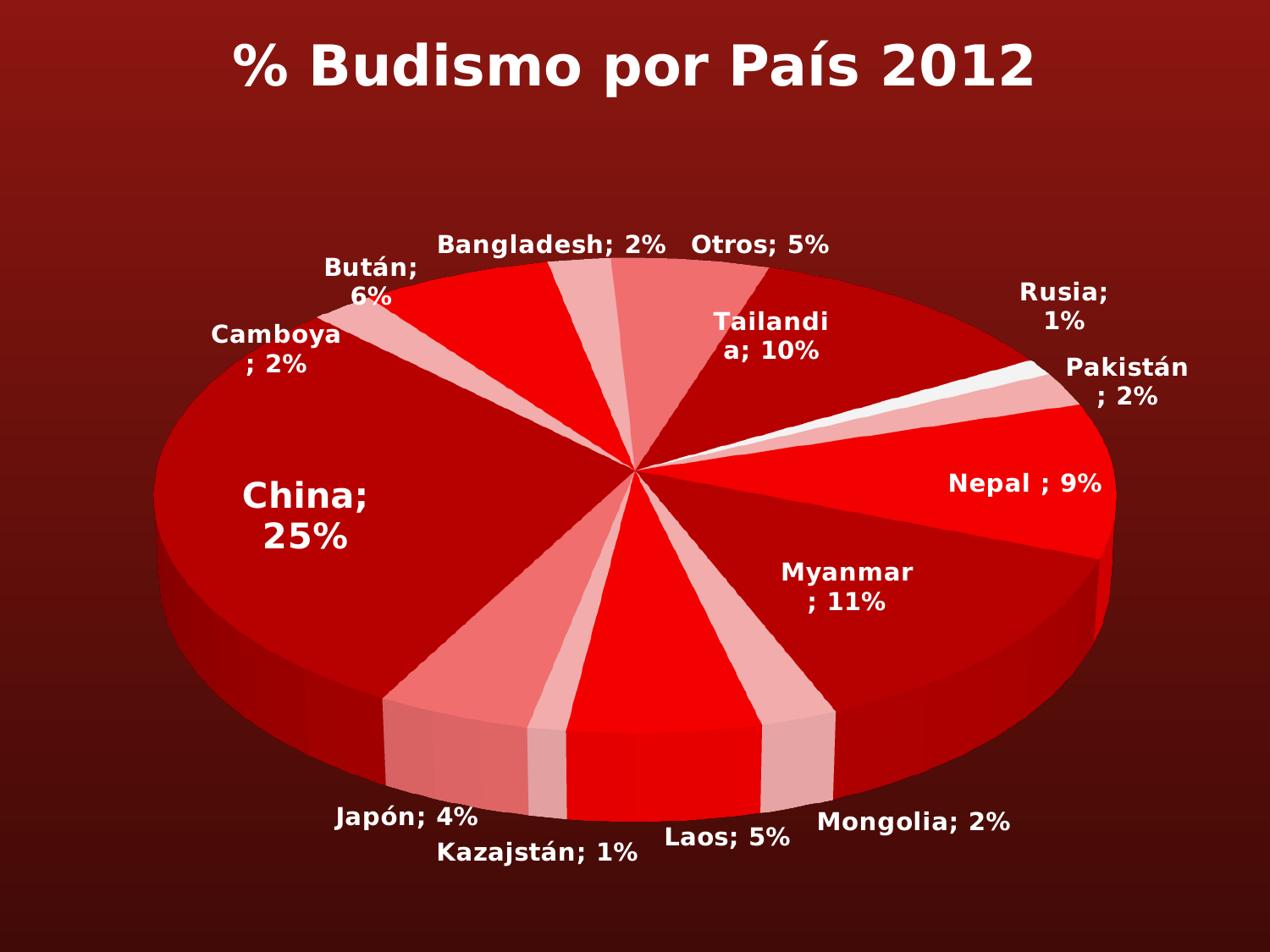

# % Budismo por País 2012

[unsupported chart]